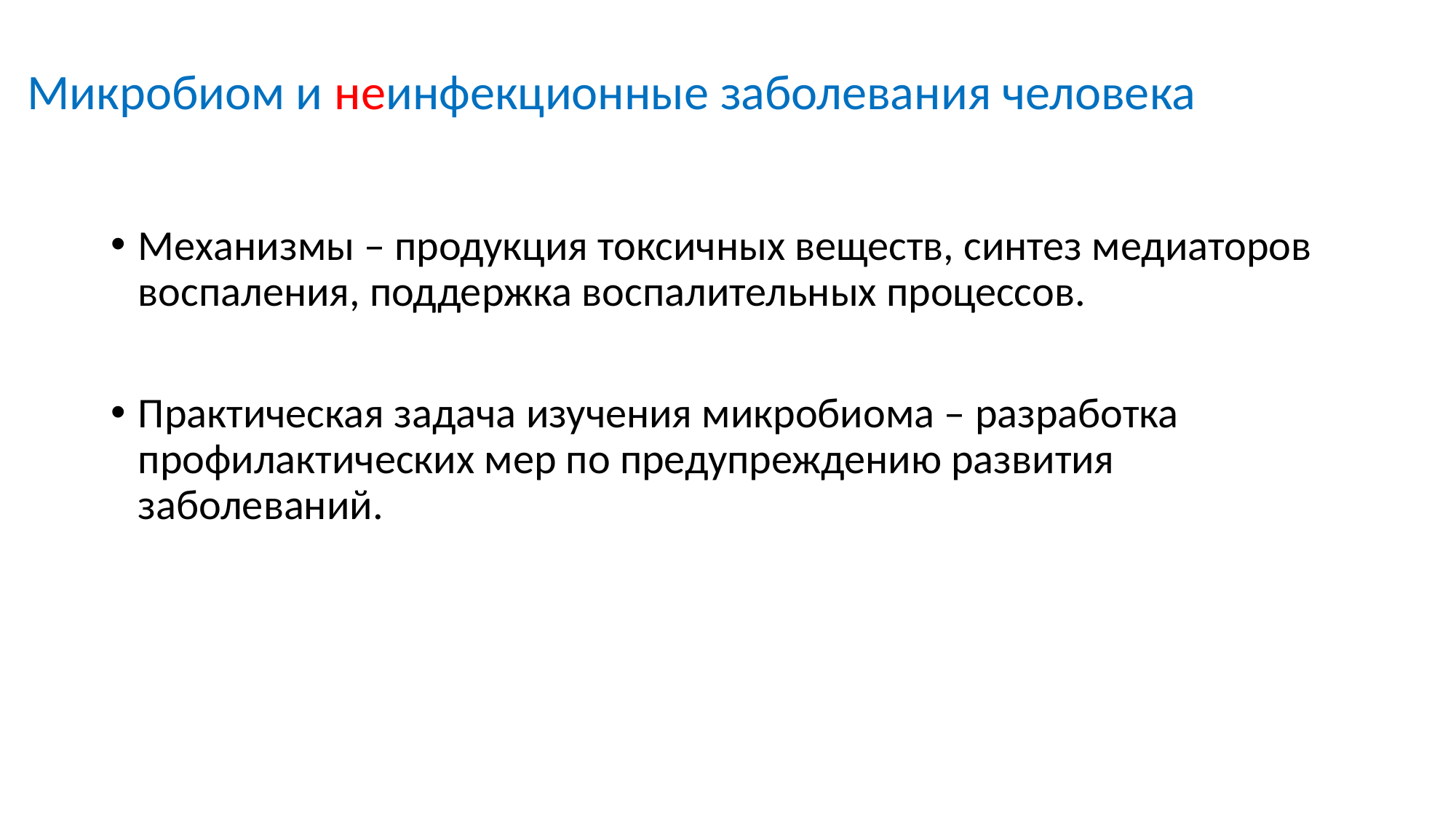

# Микробиом и неинфекционные заболевания человека
Механизмы – продукция токсичных веществ, синтез медиаторов воспаления, поддержка воспалительных процессов.

Практическая задача изучения микробиома – разработка профилактических мер по предупреждению развития заболеваний.